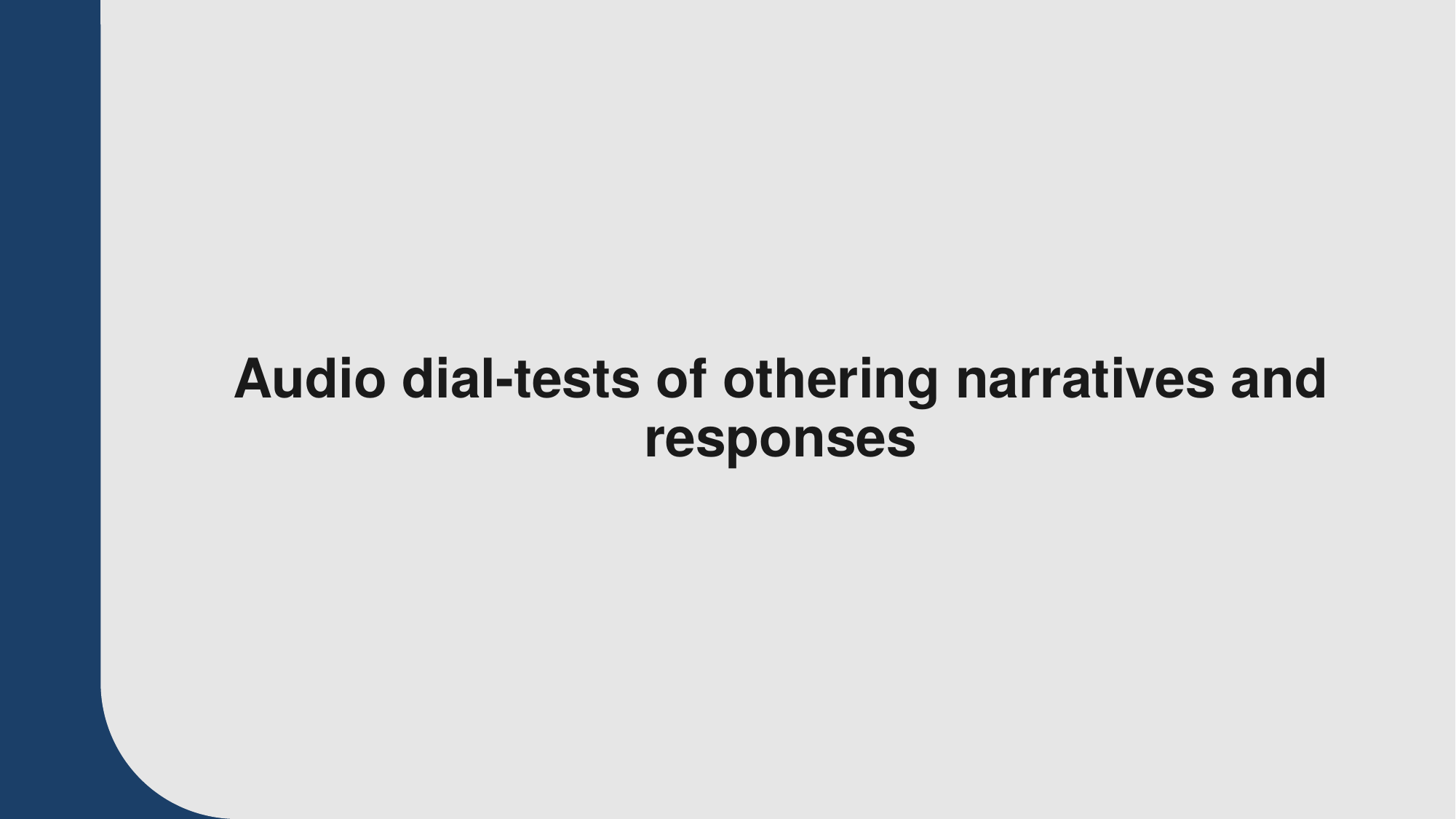

Audio dial-tests of othering narratives and responses